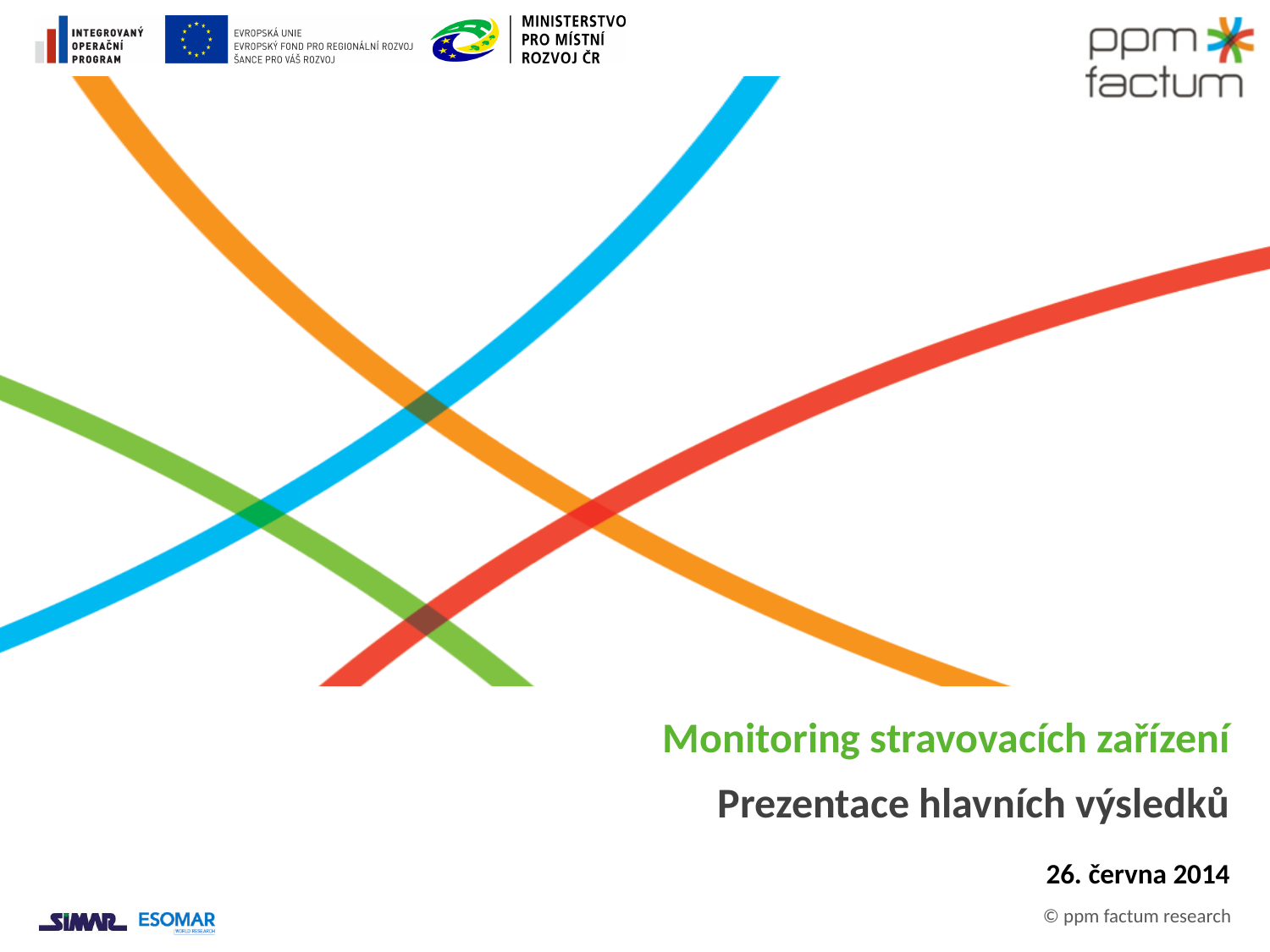

Monitoring stravovacích zařízení
Prezentace hlavních výsledků
26. června 2014